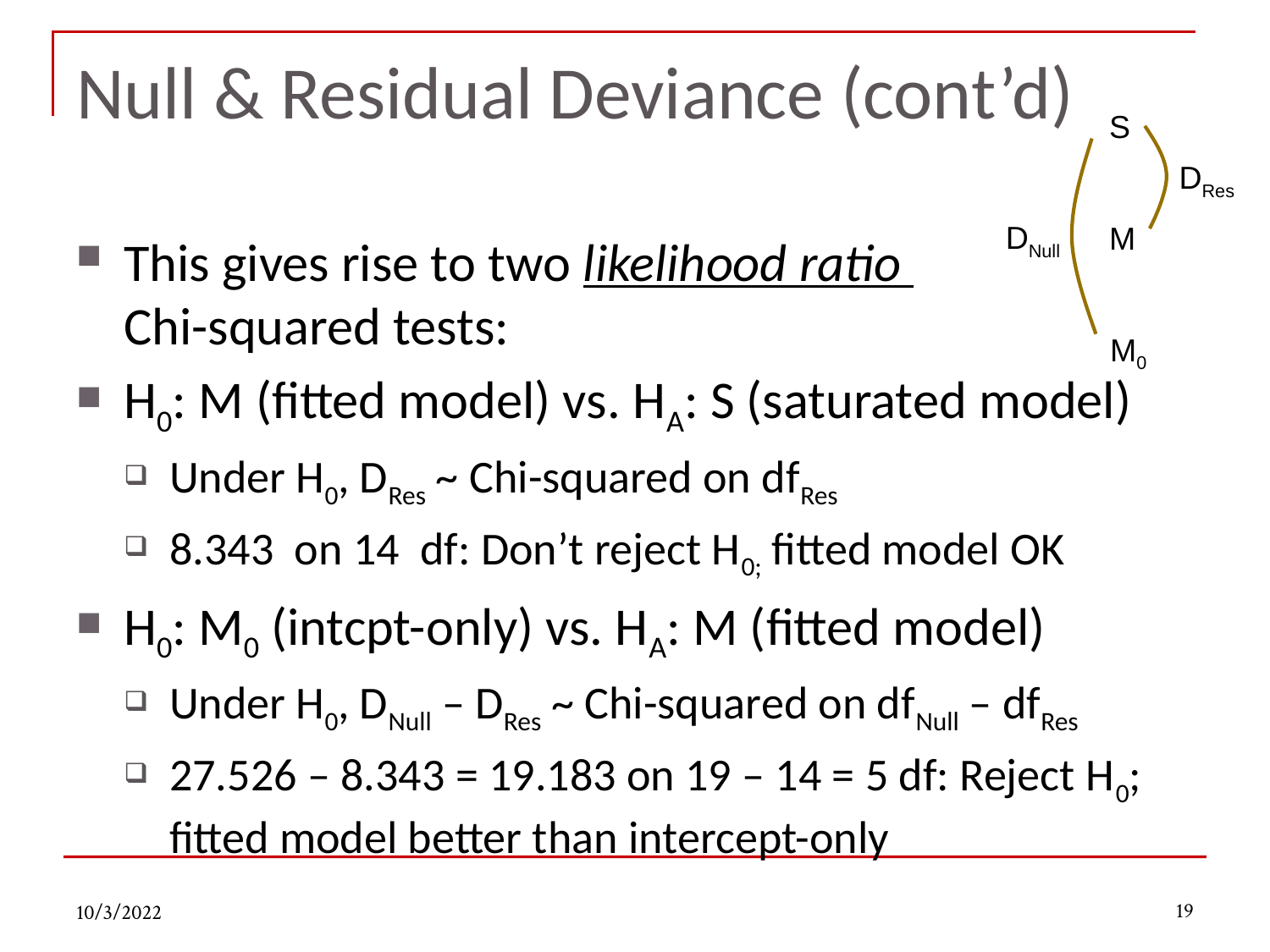

# Null & Residual Deviance (cont’d)
S

DRes
DNull
M
This gives rise to two likelihood ratio
Chi-squared tests:
H0: M (fitted model) vs. HA: S (saturated model)
Under H0, DRes ~ Chi-squared on dfRes
8.343  on 14  df: Don’t reject H0; fitted model OK
H0: M0 (intcpt-only) vs. HA: M (fitted model)
Under H0, DNull – DRes ~ Chi-squared on dfNull – dfRes
27.526 – 8.343 = 19.183 on 19 – 14 = 5 df: Reject H0;
fitted model better than intercept-only
M0
10/3/2022
19